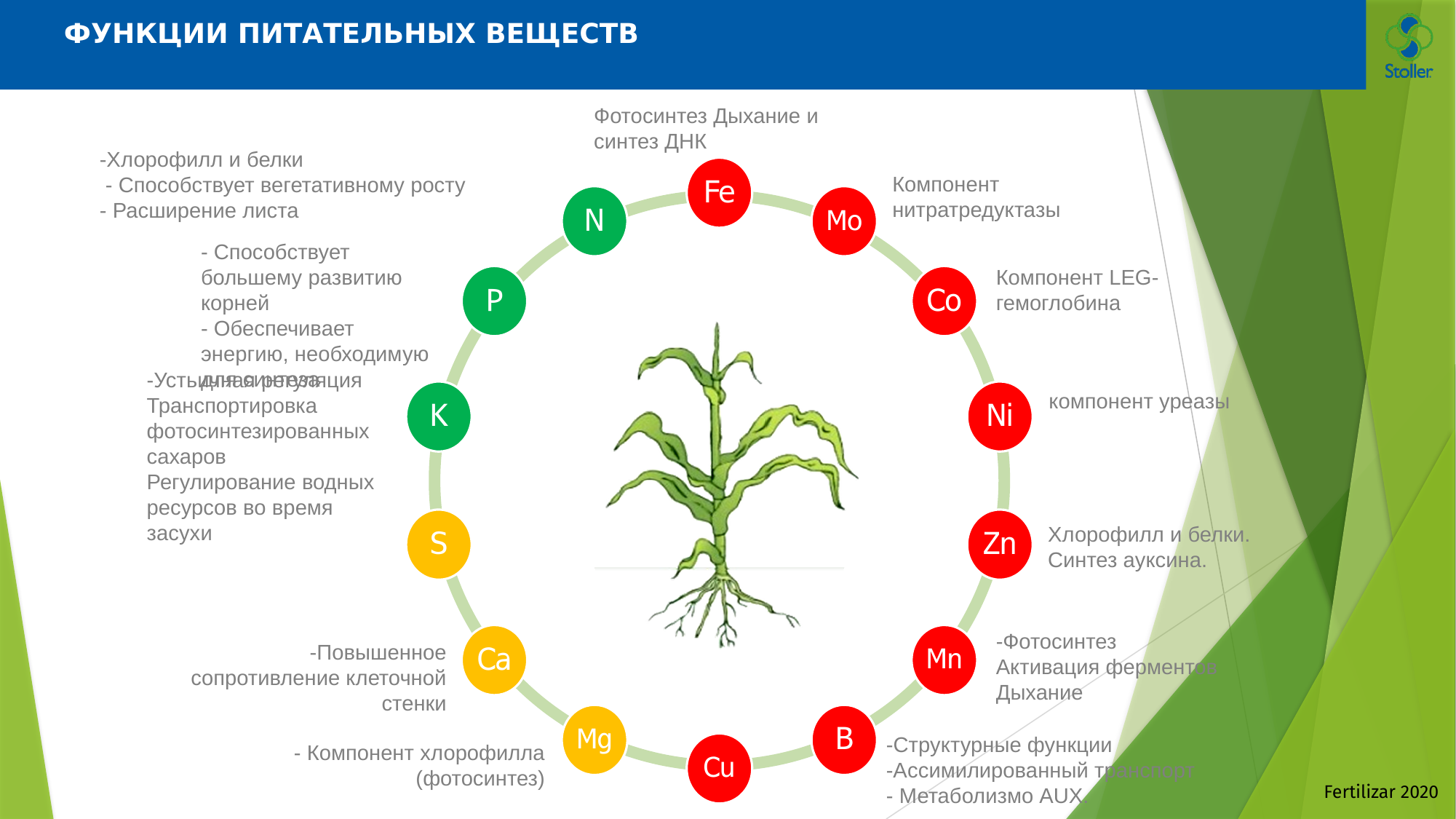

ФУНКЦИИ ПИТАТЕЛЬНЫХ ВЕЩЕСТВ

Фотосинтез Дыхание и синтез ДНК

-Хлорофилл и белки
 - Способствует вегетативному росту
- Расширение листа

Fe
Mo
Co
Ni
Zn
Mn
B
Cu
Mg
Ca
S
K
P
N
Компонент нитратредуктазы

- Способствует большему развитию корней
- Обеспечивает энергию, необходимую для синтеза

Компонент LEG-гемоглобина

-Устьичная регуляция
Транспортировка фотосинтезированных сахаров
Регулирование водных ресурсов во время засухи

компонент уреазы

Хлорофилл и белки. Синтез ауксина.
-Фотосинтез
Активация ферментов
Дыхание

-Повышенное сопротивление клеточной стенки
-Структурные функции
-Ассимилированный транспорт
- Метаболизмо AUX.

- Компонент хлорофилла (фотосинтез)
Fertilizar 2020